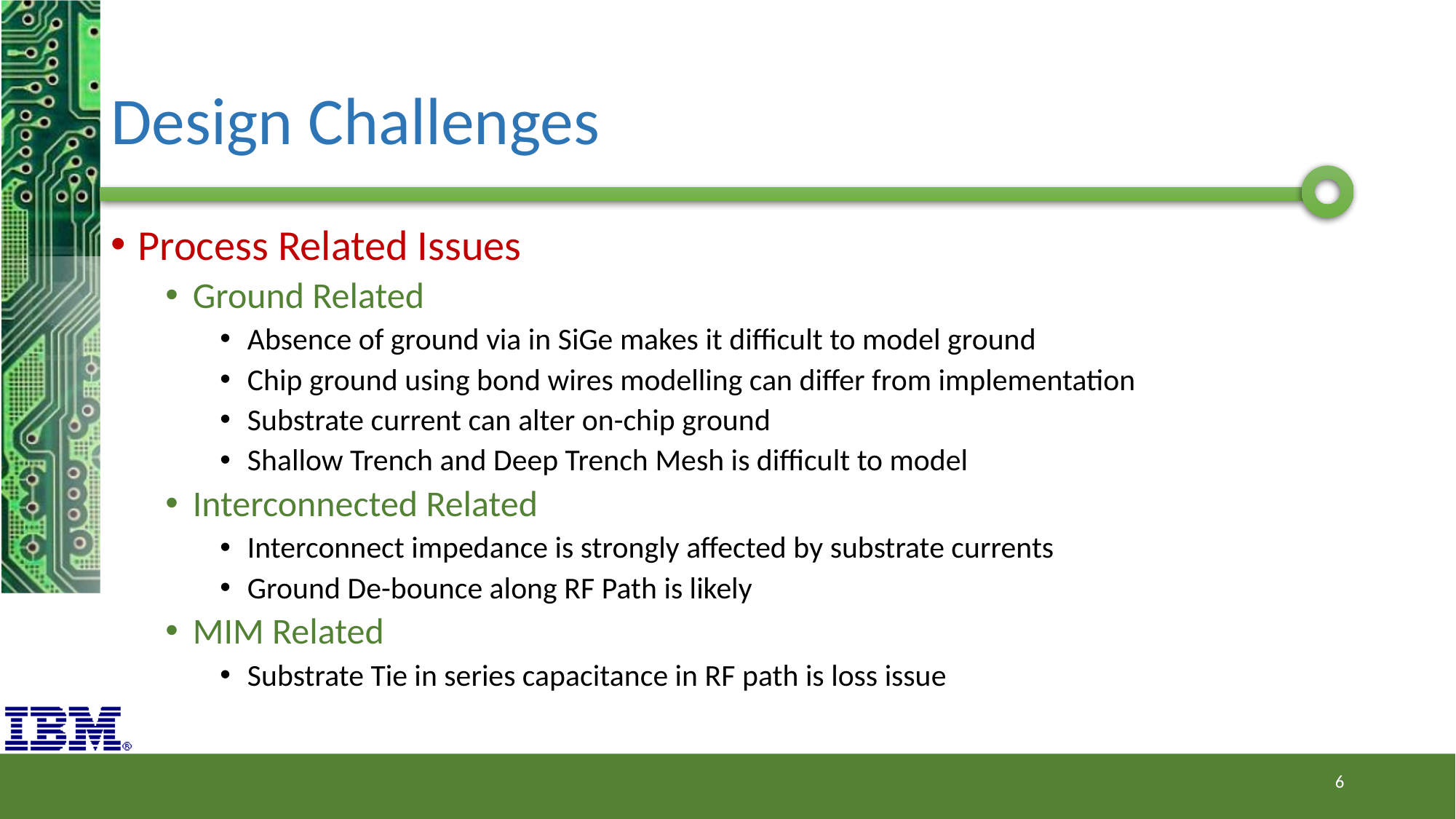

# Design Challenges
Process Related Issues
Ground Related
Absence of ground via in SiGe makes it difficult to model ground
Chip ground using bond wires modelling can differ from implementation
Substrate current can alter on-chip ground
Shallow Trench and Deep Trench Mesh is difficult to model
Interconnected Related
Interconnect impedance is strongly affected by substrate currents
Ground De-bounce along RF Path is likely
MIM Related
Substrate Tie in series capacitance in RF path is loss issue

6